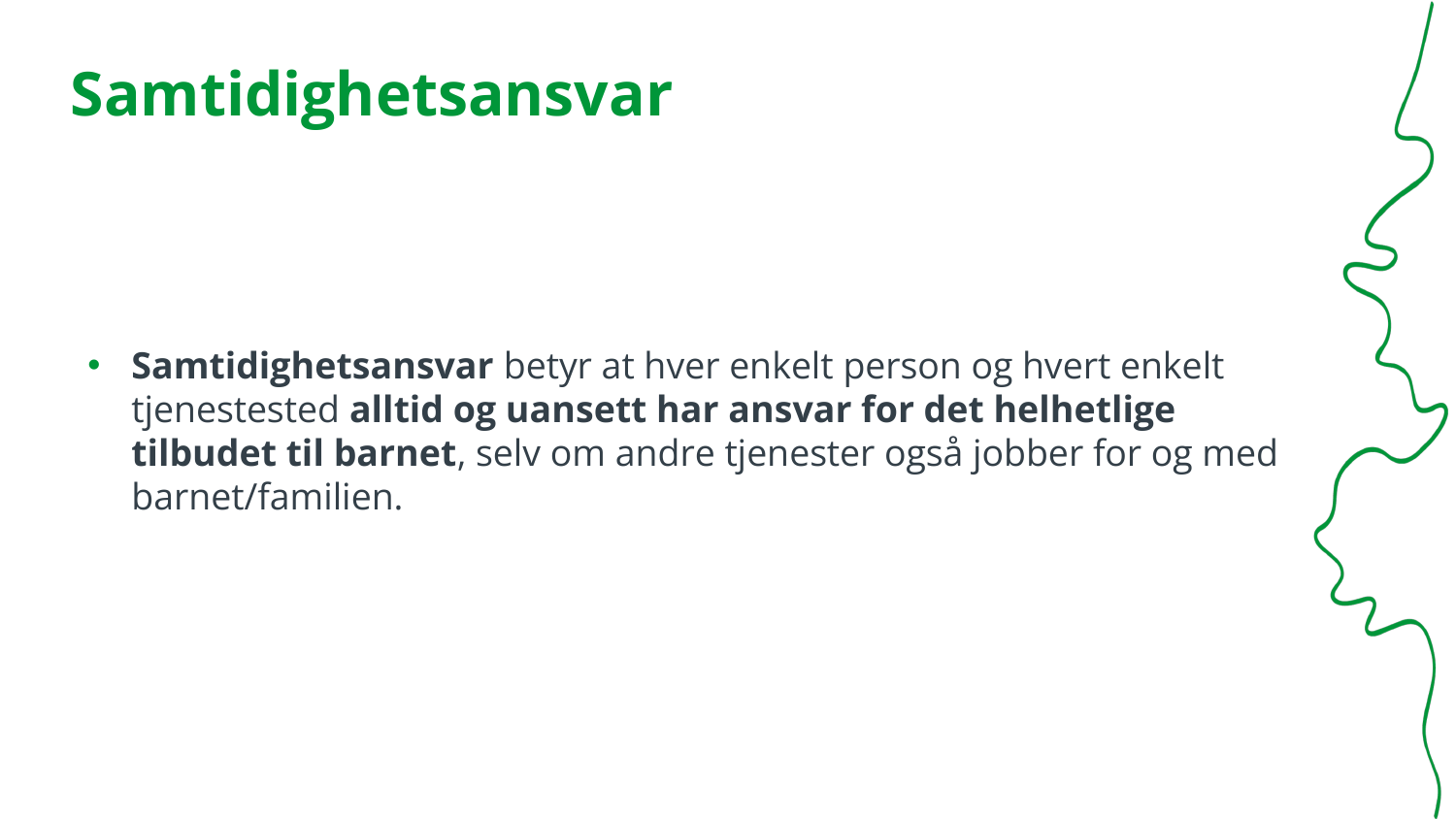

# Samtidighetsansvar

Samtidighetsansvar betyr at hver enkelt person og hvert enkelt tjenestested alltid og uansett har ansvar for det helhetlige tilbudet til barnet, selv om andre tjenester også jobber for og med barnet/familien.